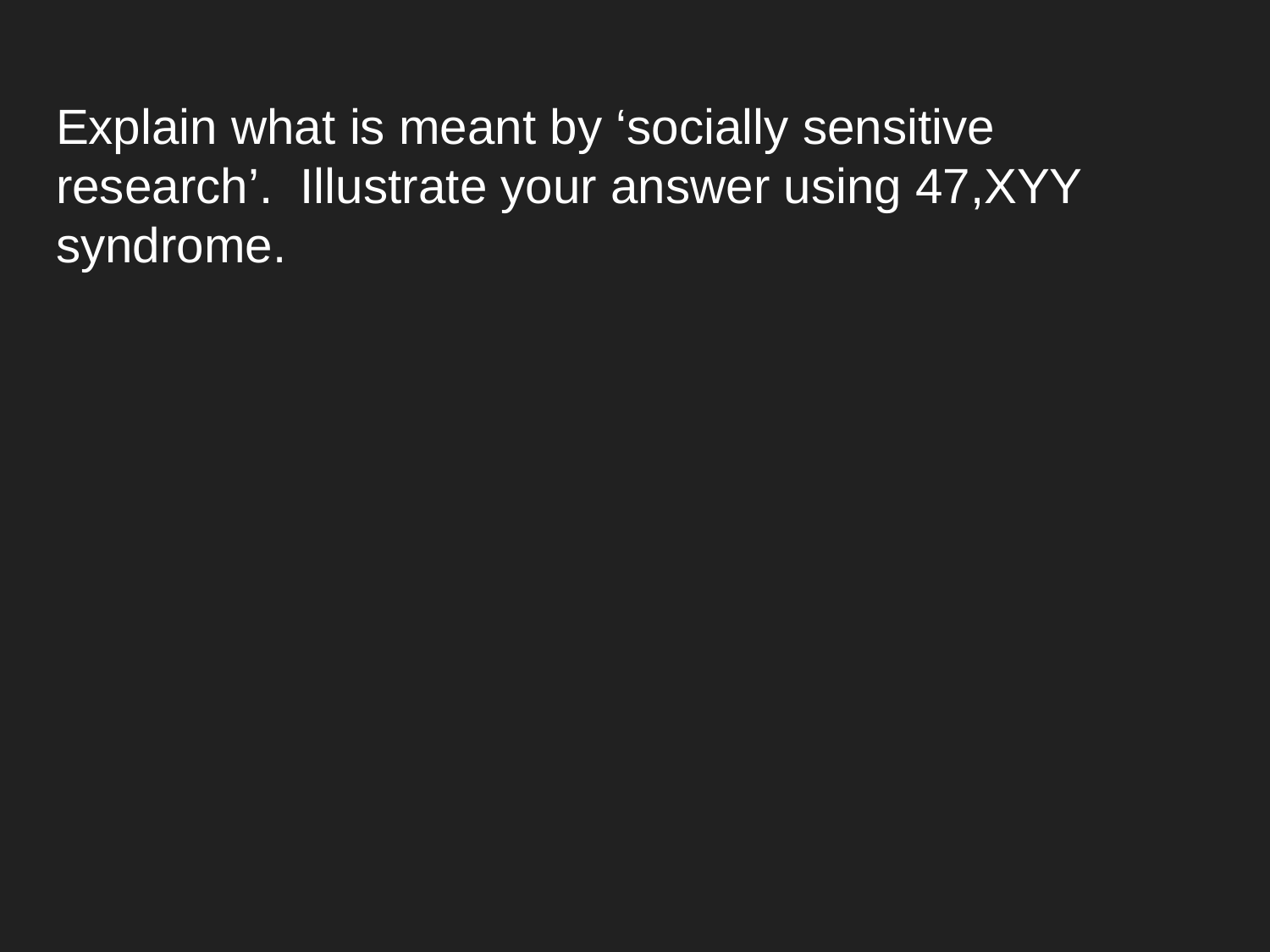

# Explain what is meant by ‘socially sensitive research’.  Illustrate your answer using 47,XYY syndrome.